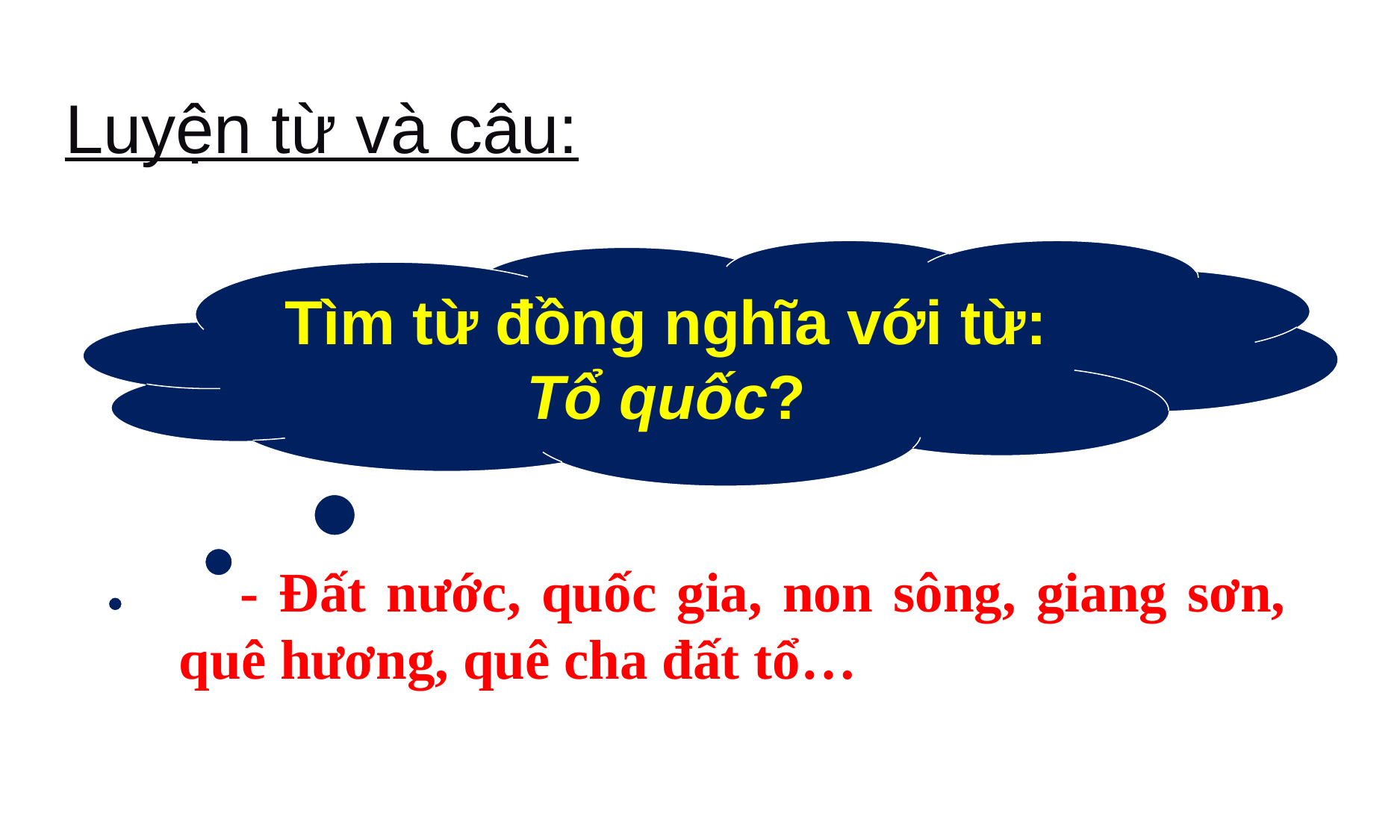

Luyện từ và câu:
Tìm từ đồng nghĩa với từ: Tổ quốc?
   - Đất nước, quốc gia, non sông, giang sơn, quê hương, quê cha đất tổ…